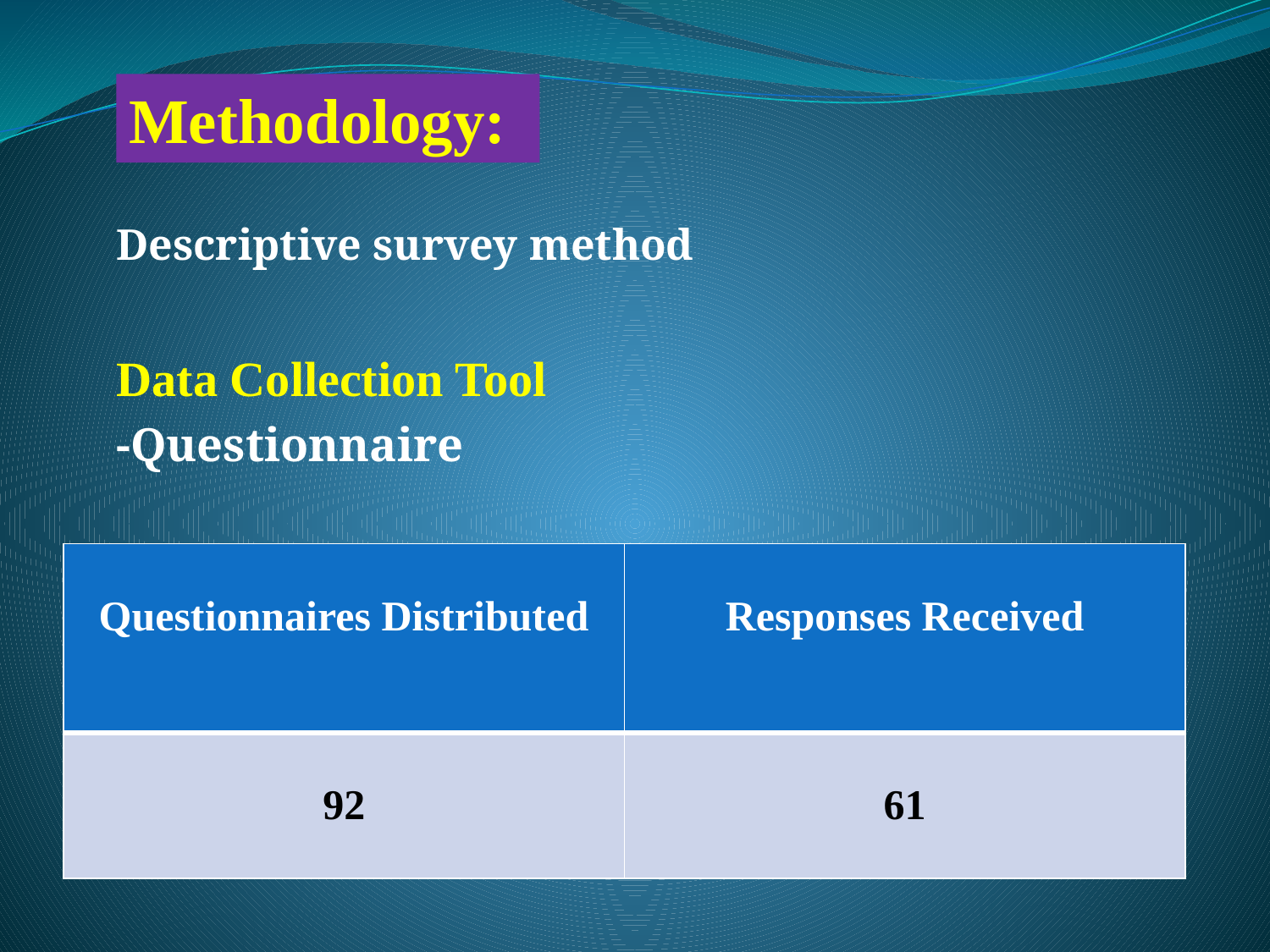

Methodology:
Descriptive survey method

Data Collection Tool
-Questionnaire

| Questionnaires Distributed | Responses Received |
| --- | --- |
| 92 | 61 |